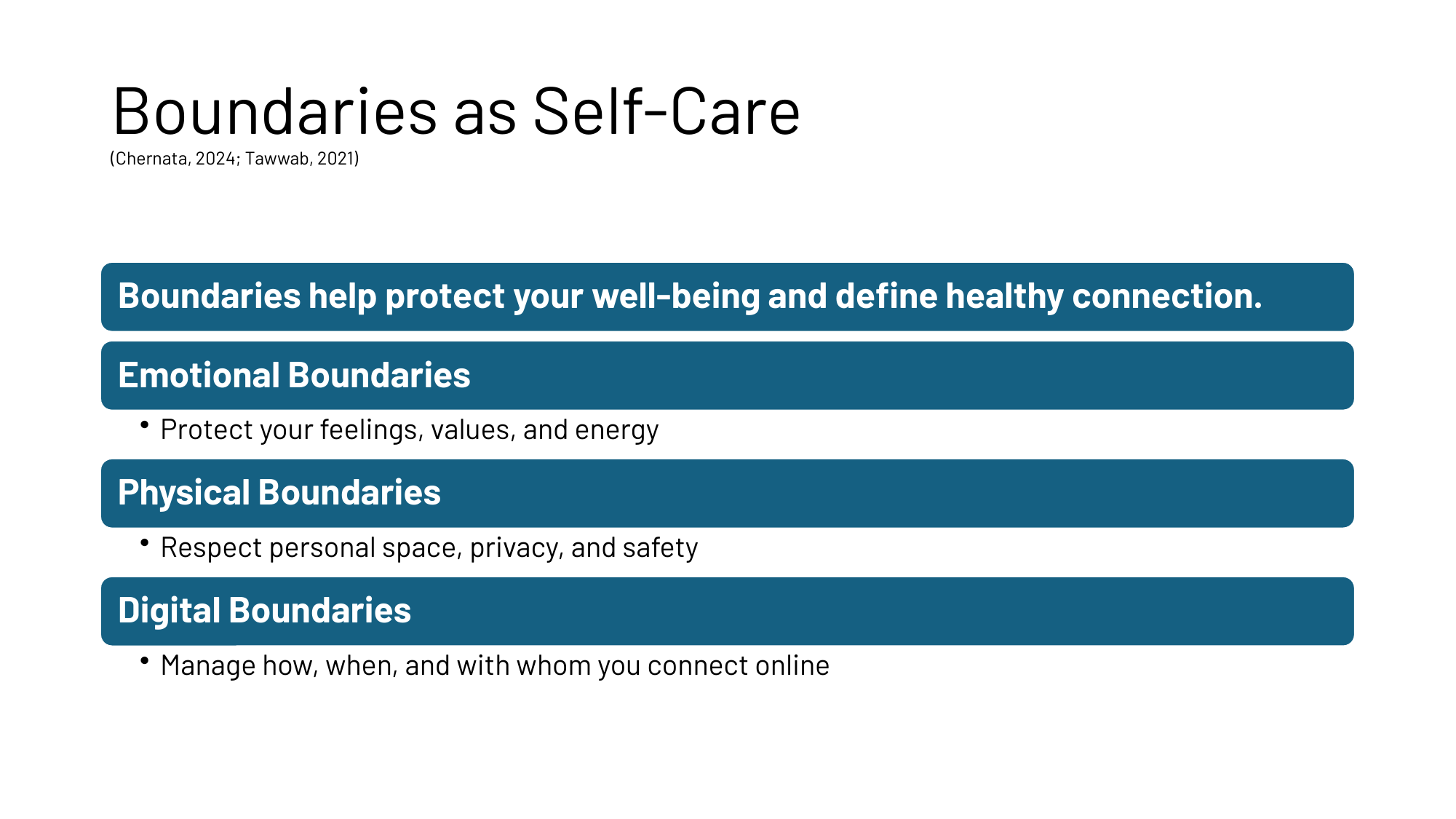

# Boundaries as Self-Care (Chernata, 2024; Tawwab, 2021)
Boundaries help protect your well-being and define healthy connection.
Emotional Boundaries
Protect your feelings, values, and energy
Physical Boundaries
Respect personal space, privacy, and safety
Digital Boundaries
Manage how, when, and with whom you connect online